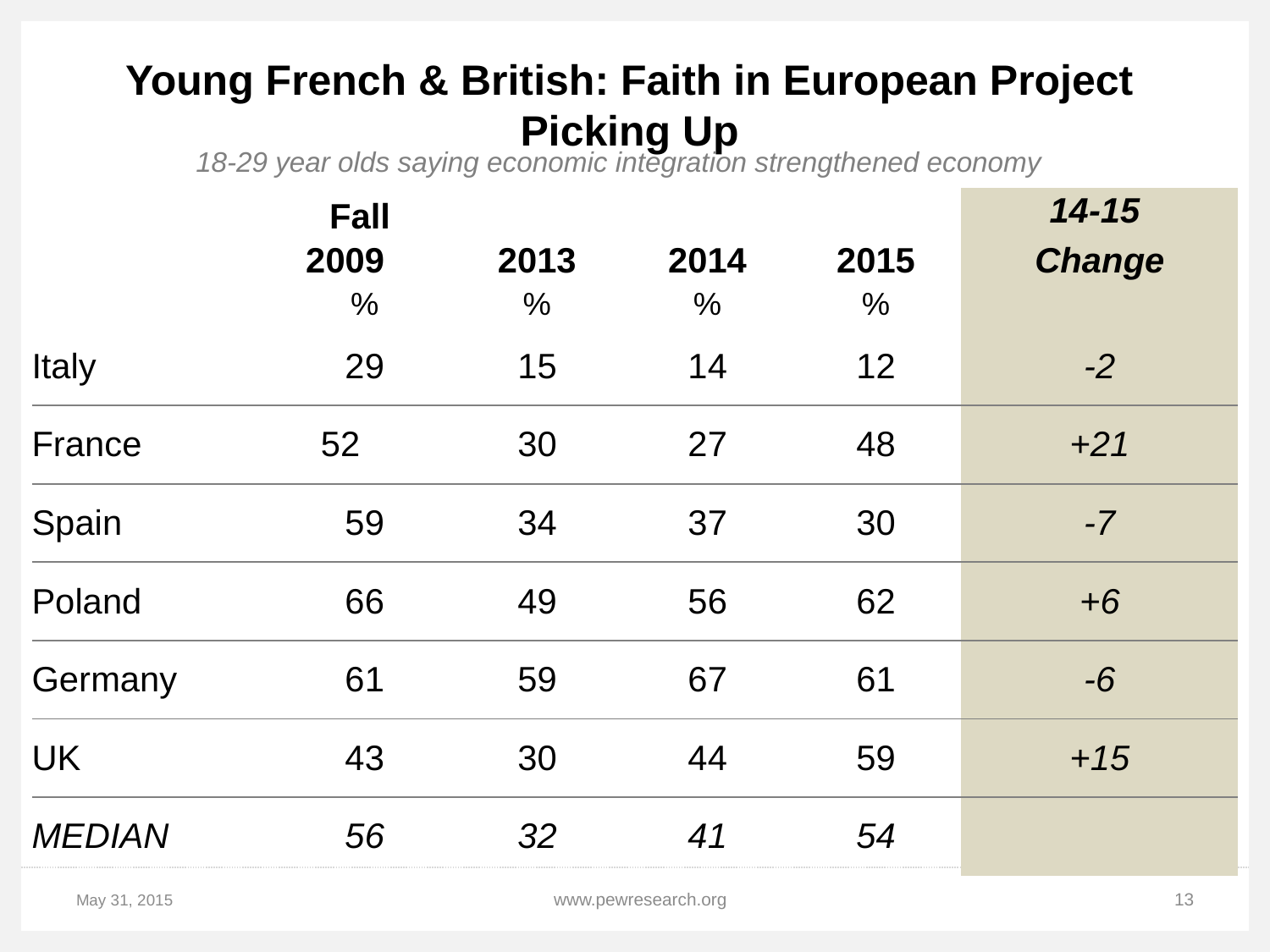

# Young French & British: Faith in European Project Picking Up
18-29 year olds saying economic integration strengthened economy
|  | Fall 2009 | 2013 | 2014 | 2015 | 14-15 Change |
| --- | --- | --- | --- | --- | --- |
|  | % | % | % | % |  |
| Italy | 29 | 15 | 14 | 12 | -2 |
| France | 52 | 30 | 27 | 48 | +21 |
| Spain | 59 | 34 | 37 | 30 | -7 |
| Poland | 66 | 49 | 56 | 62 | +6 |
| Germany | 61 | 59 | 67 | 61 | -6 |
| UK | 43 | 30 | 44 | 59 | +15 |
| MEDIAN | 56 | 32 | 41 | 54 |  |
May 31, 2015
www.pewresearch.org
13